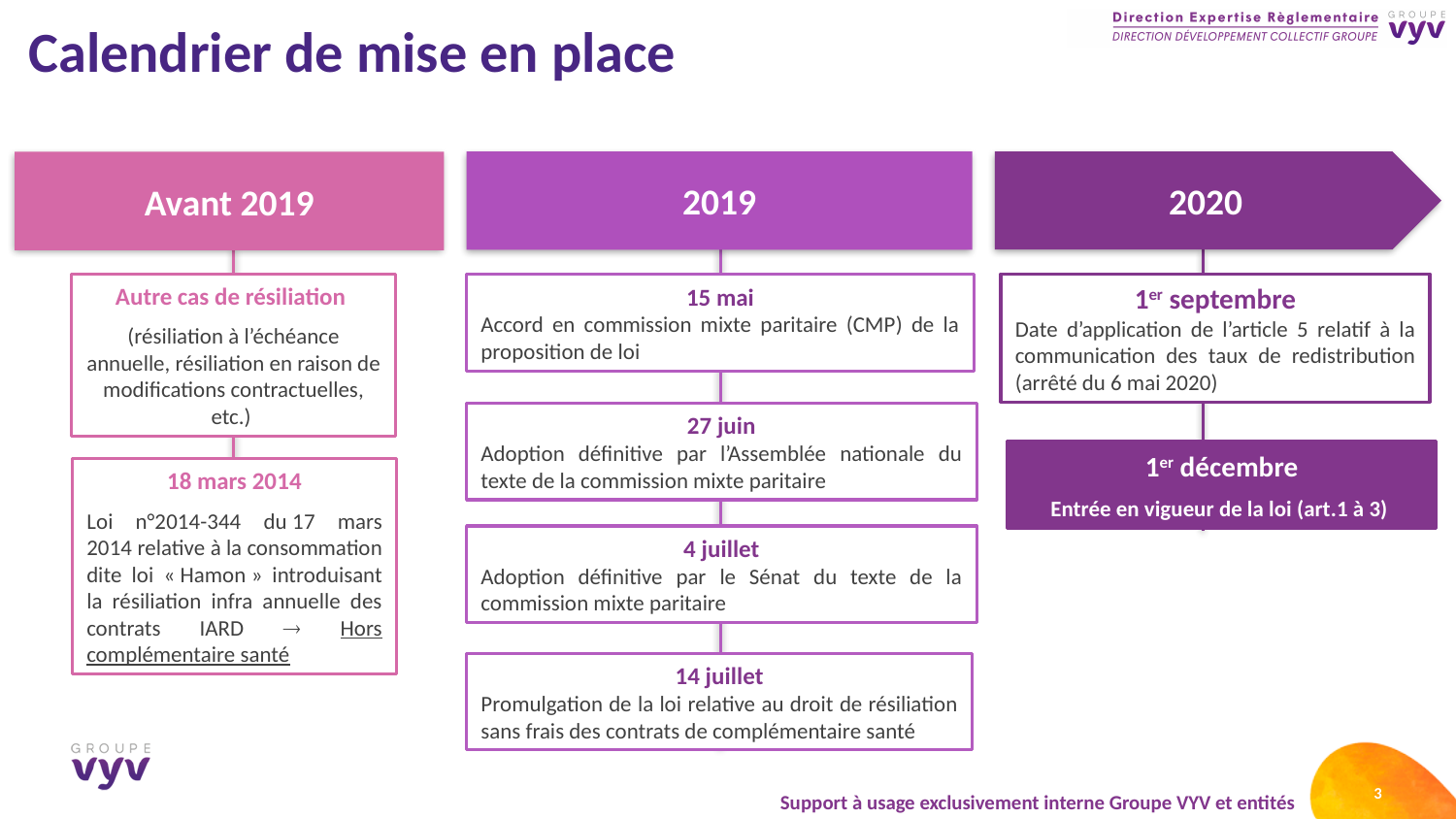

# Calendrier de mise en place
2020
2019
Avant 2019
Autre cas de résiliation
(résiliation à l’échéance annuelle, résiliation en raison de modifications contractuelles, etc.)
1er septembre
Date d’application de l’article 5 relatif à la communication des taux de redistribution (arrêté du 6 mai 2020)
15 mai
Accord en commission mixte paritaire (CMP) de la proposition de loi
27 juin
Adoption définitive par l’Assemblée nationale du texte de la commission mixte paritaire
1er décembre
Entrée en vigueur de la loi (art.1 à 3)
18 mars 2014
Loi n°2014-344 du 17 mars 2014 relative à la consommation dite loi « Hamon » introduisant la résiliation infra annuelle des contrats IARD → Hors complémentaire santé
4 juillet
Adoption définitive par le Sénat du texte de la commission mixte paritaire
14 juillet
Promulgation de la loi relative au droit de résiliation sans frais des contrats de complémentaire santé
3
Support à usage exclusivement interne Groupe VYV et entités